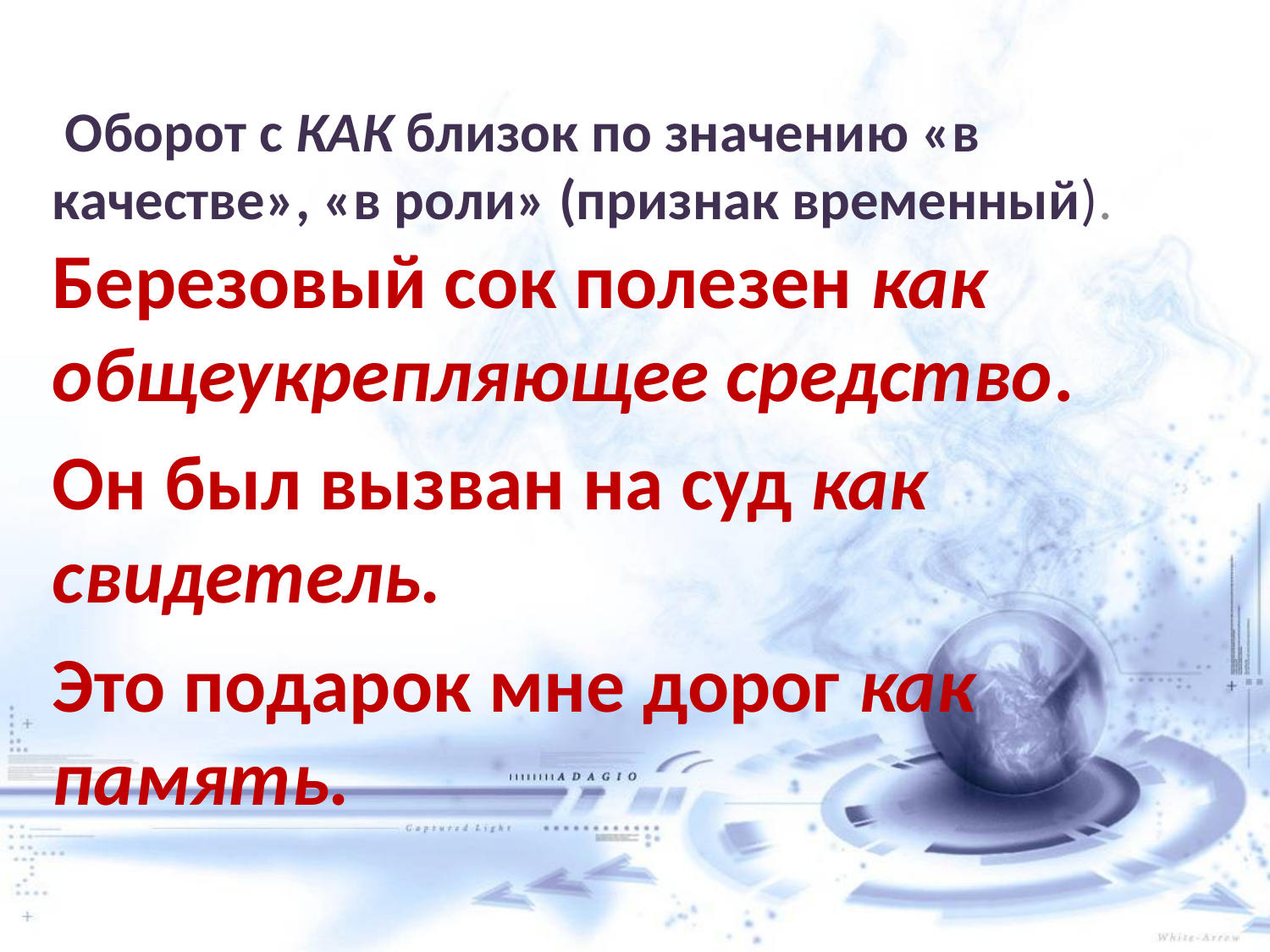

#
 Оборот с КАК близок по значению «в качестве», «в роли» (признак временный). Березовый сок полезен как общеукрепляющее средство.
Он был вызван на суд как свидетель.
Это подарок мне дорог как память.